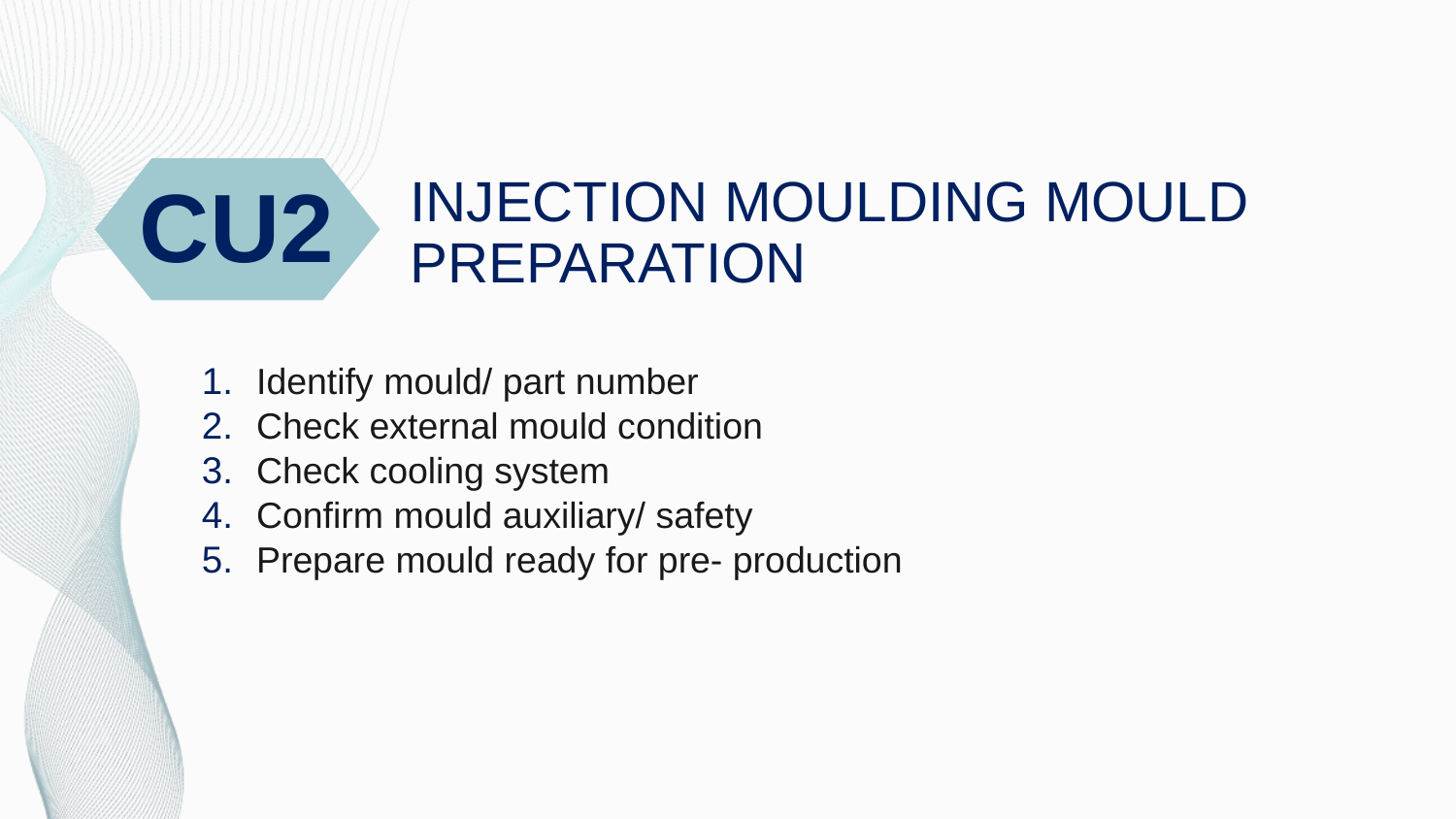

CU2
# INJECTION MOULDING MOULD PREPARATION
Identify mould/ part number
Check external mould condition
Check cooling system
Confirm mould auxiliary/ safety
Prepare mould ready for pre- production